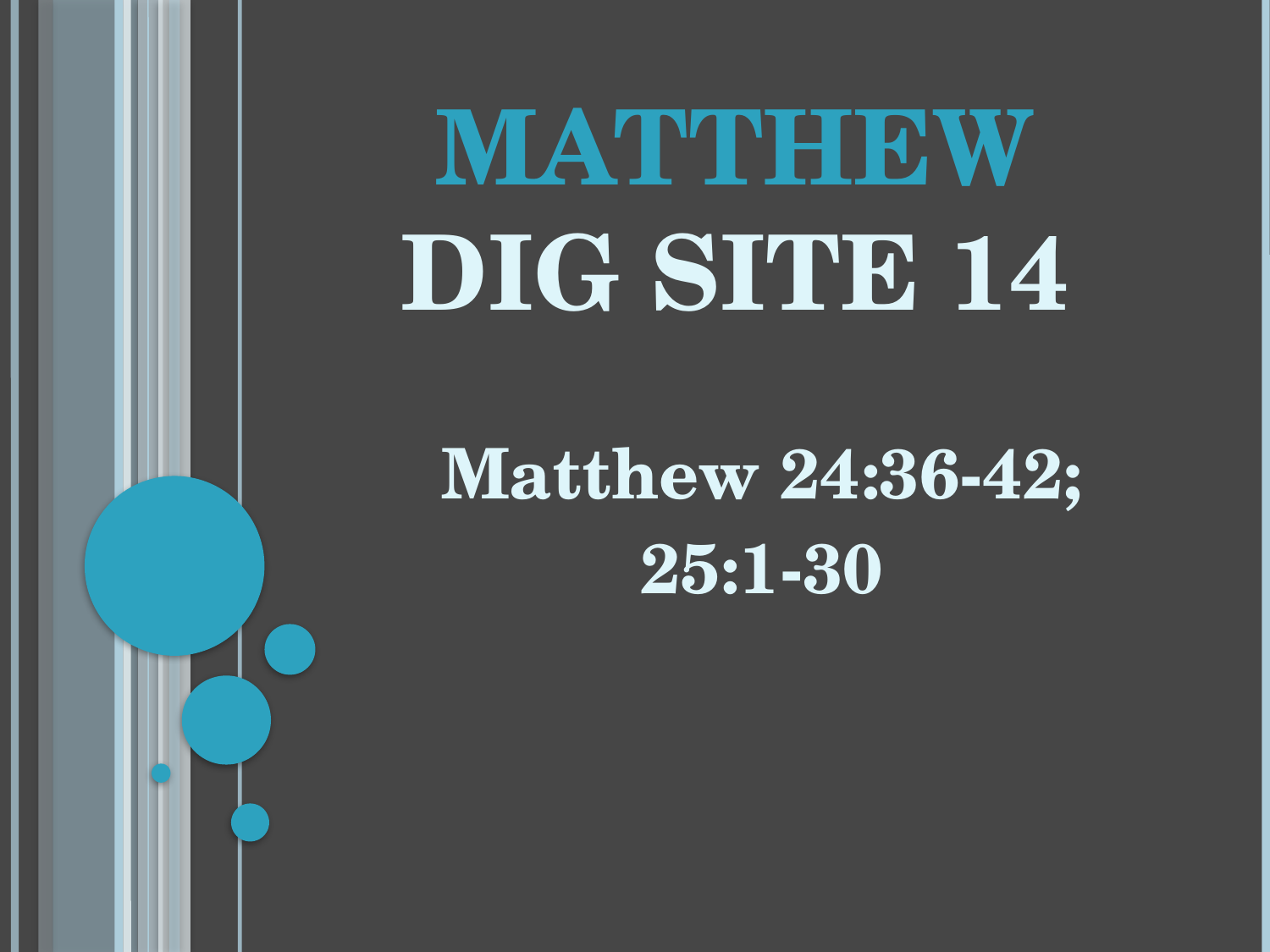

# Matthew Dig Site 14
Matthew 24:36-42;
25:1-30